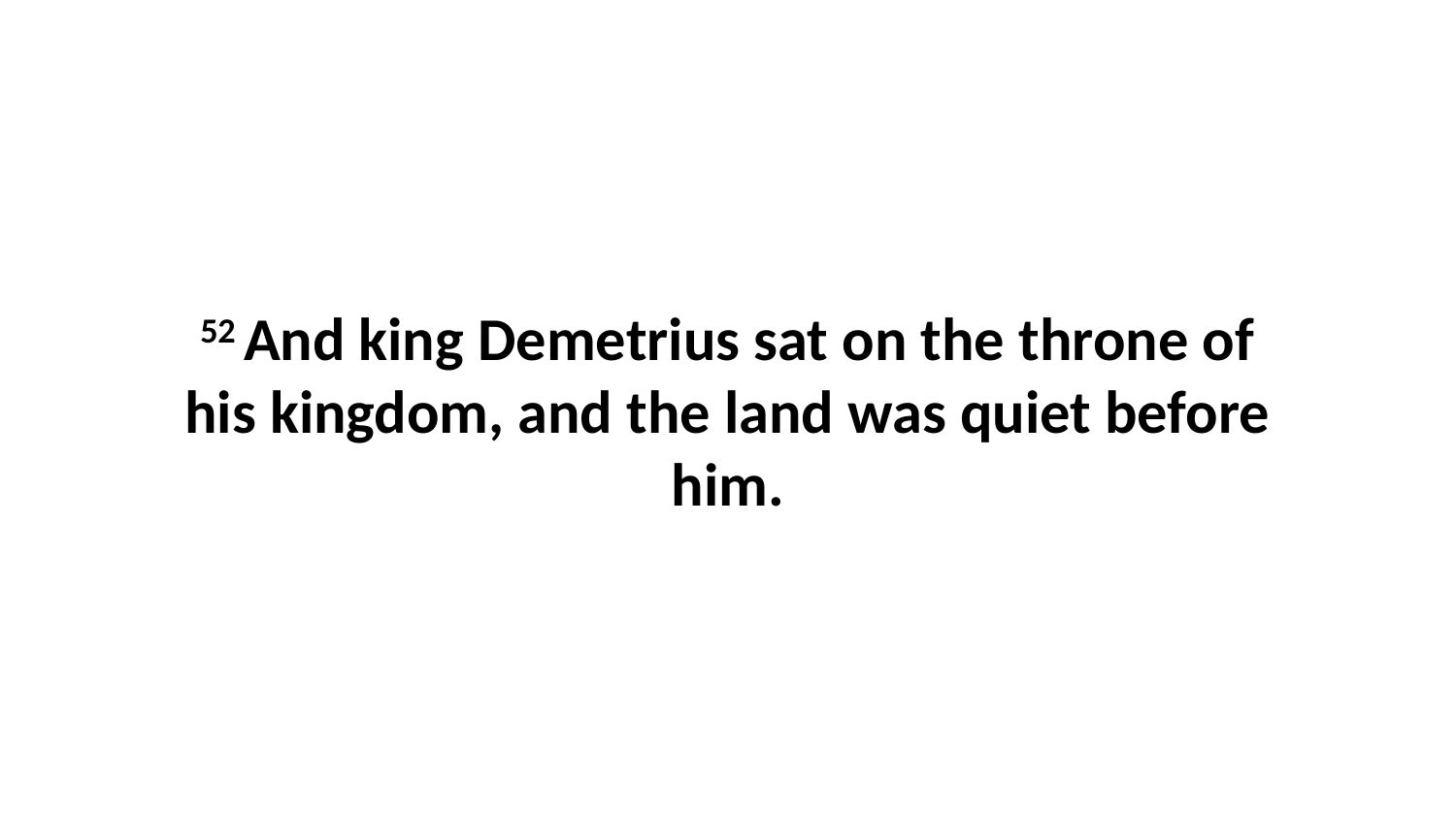

52 And king Demetrius sat on the throne of his kingdom, and the land was quiet before him.